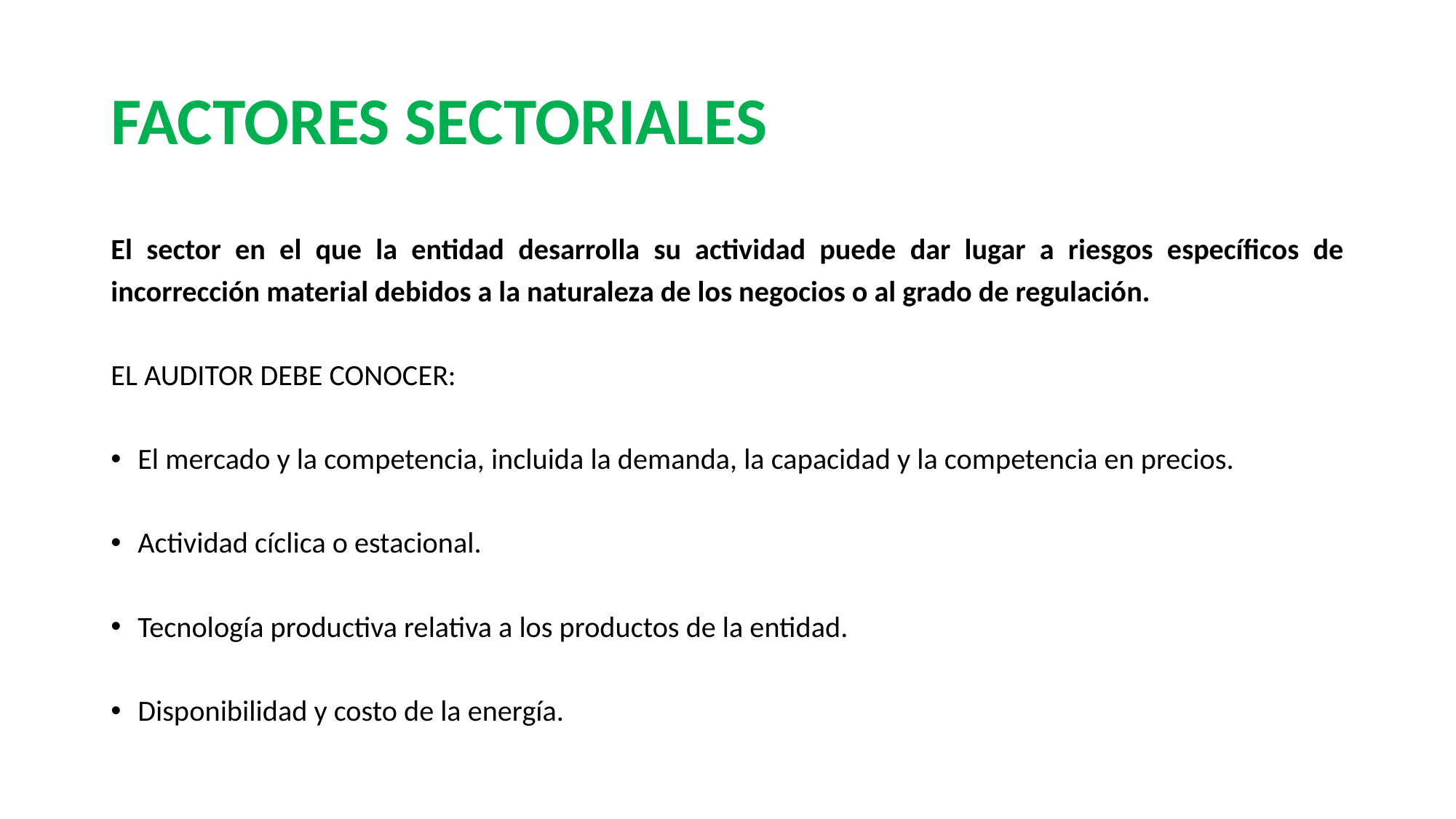

# FACTORES SECTORIALES
El sector en el que la entidad desarrolla su actividad puede dar lugar a riesgos específicos de incorrección material debidos a la naturaleza de los negocios o al grado de regulación.

EL AUDITOR DEBE CONOCER:

El mercado y la competencia, incluida la demanda, la capacidad y la competencia en precios.

Actividad cíclica o estacional.

Tecnología productiva relativa a los productos de la entidad.

Disponibilidad y costo de la energía.